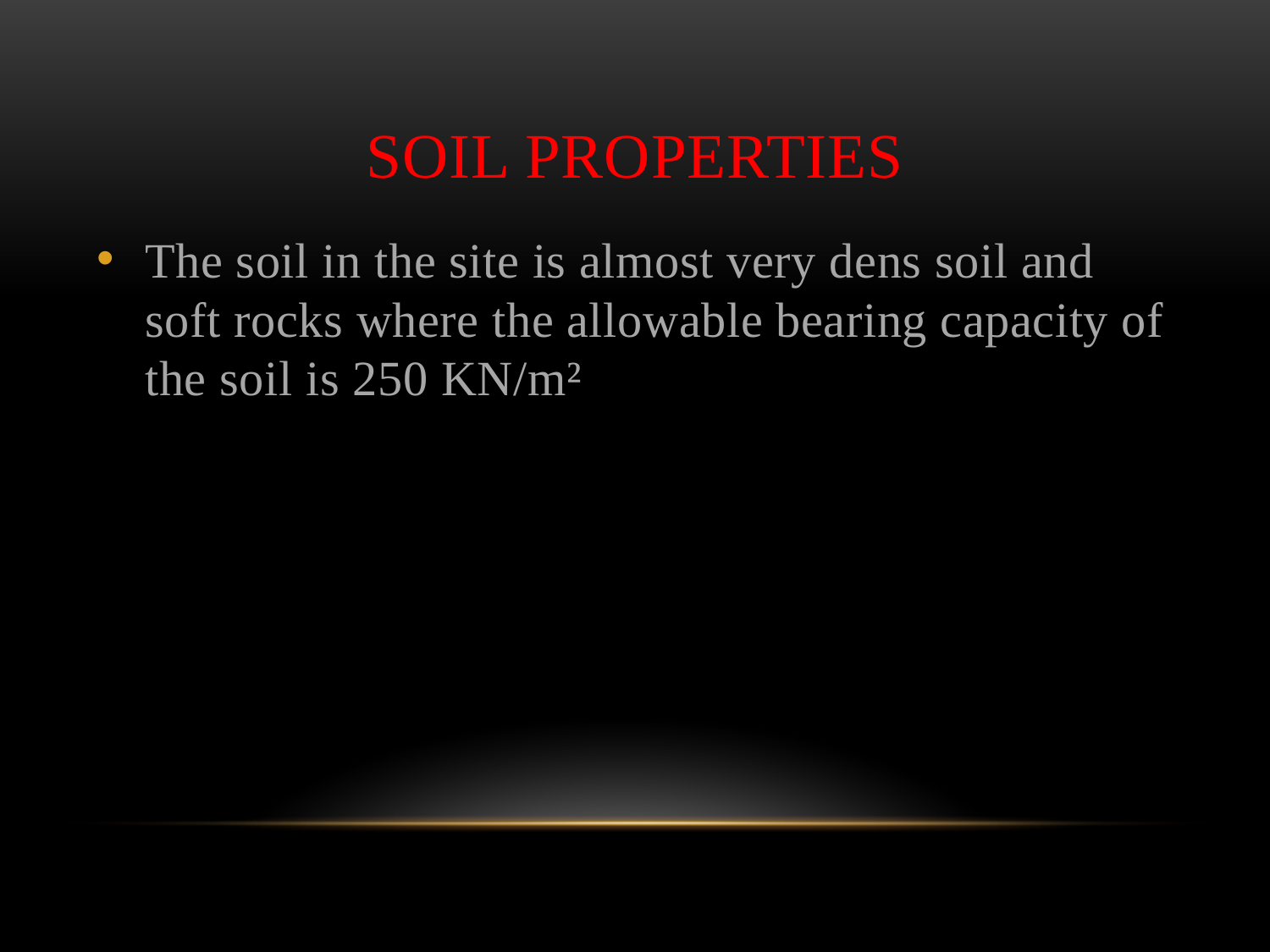

# Soil properties
The soil in the site is almost very dens soil and soft rocks where the allowable bearing capacity of the soil is 250 KN/m²